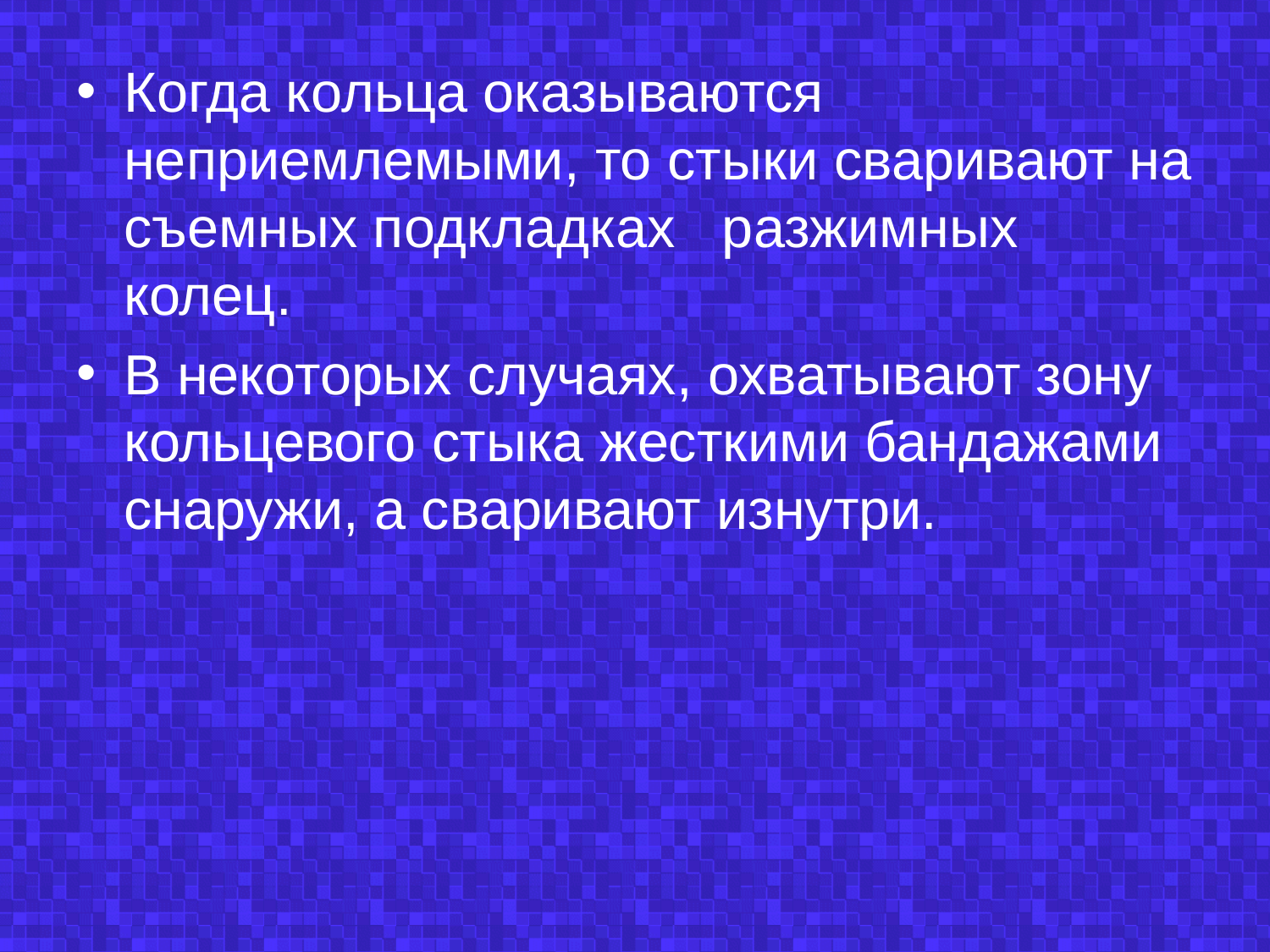

Когда кольца оказываются неприемлемыми, то стыки сваривают на съемных подкладках   разжимных колец.
В некоторых случаях, охватывают зону кольцевого стыка жесткими бандажами снаружи, а сваривают изнутри.